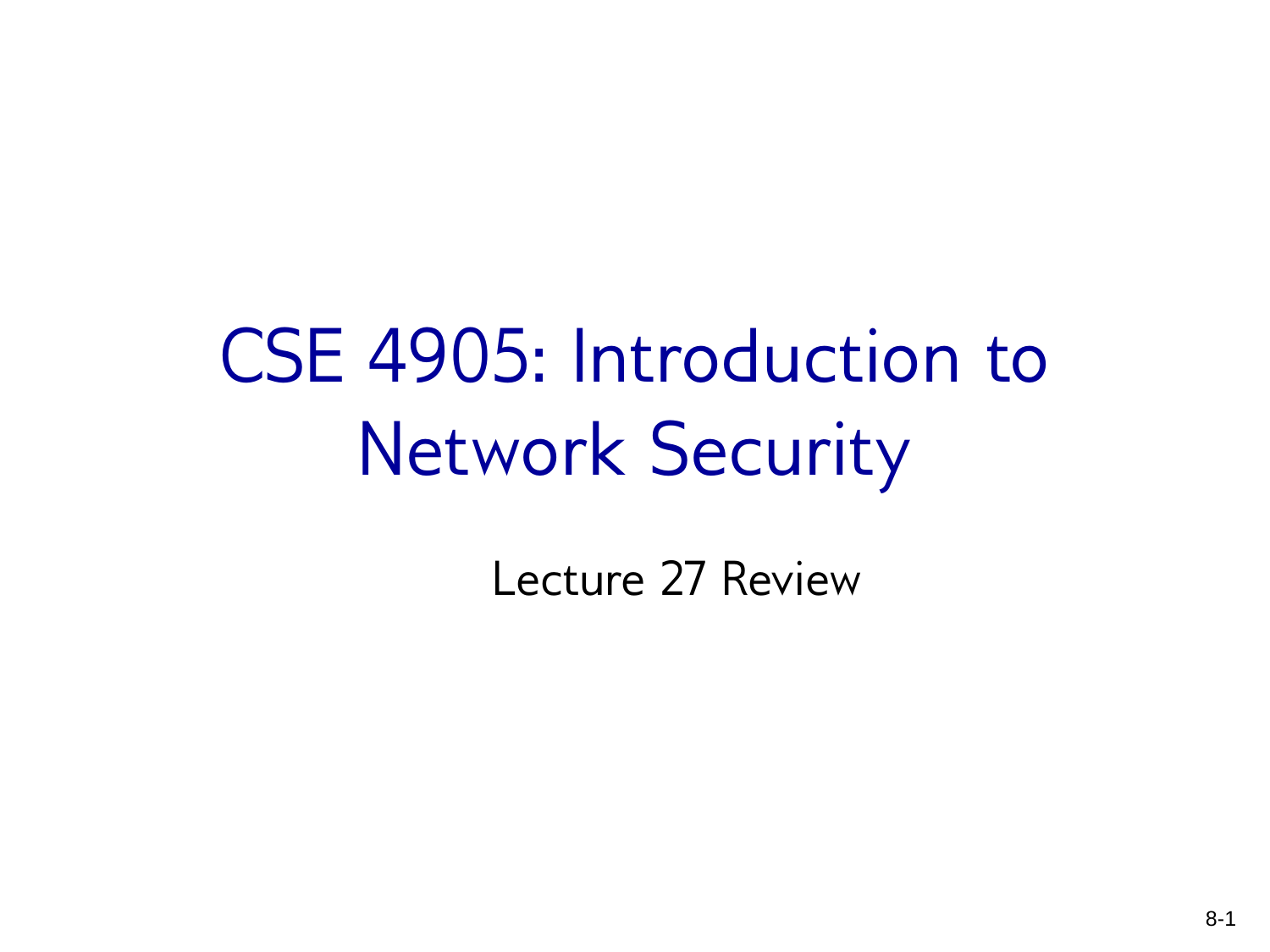

# CSE 4905: Introduction to Network Security
Lecture 27 Review